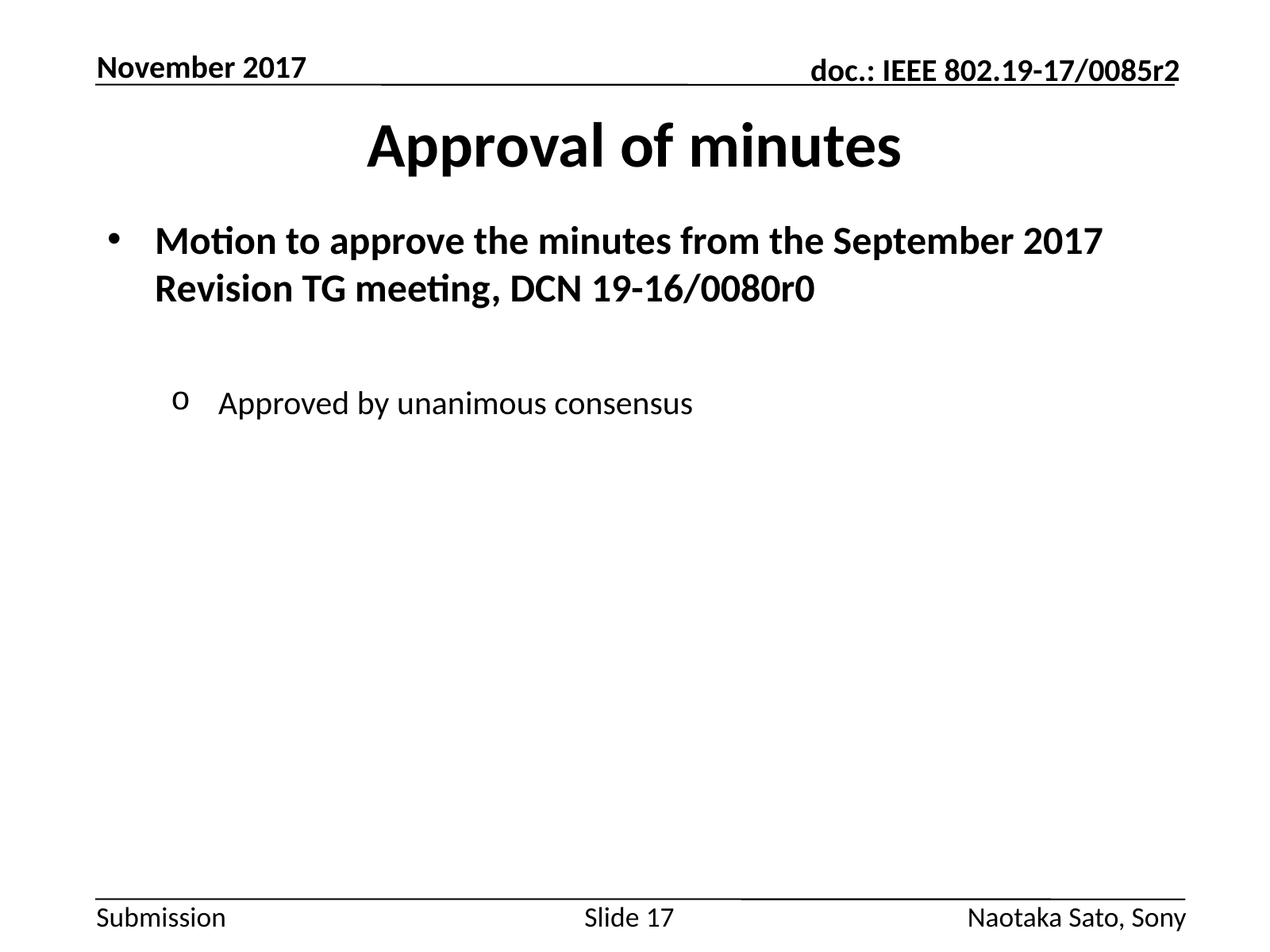

November 2017
# Approval of minutes
Motion to approve the minutes from the September 2017 Revision TG meeting, DCN 19-16/0080r0

Approved by unanimous consensus

Slide 17
Naotaka Sato, Sony